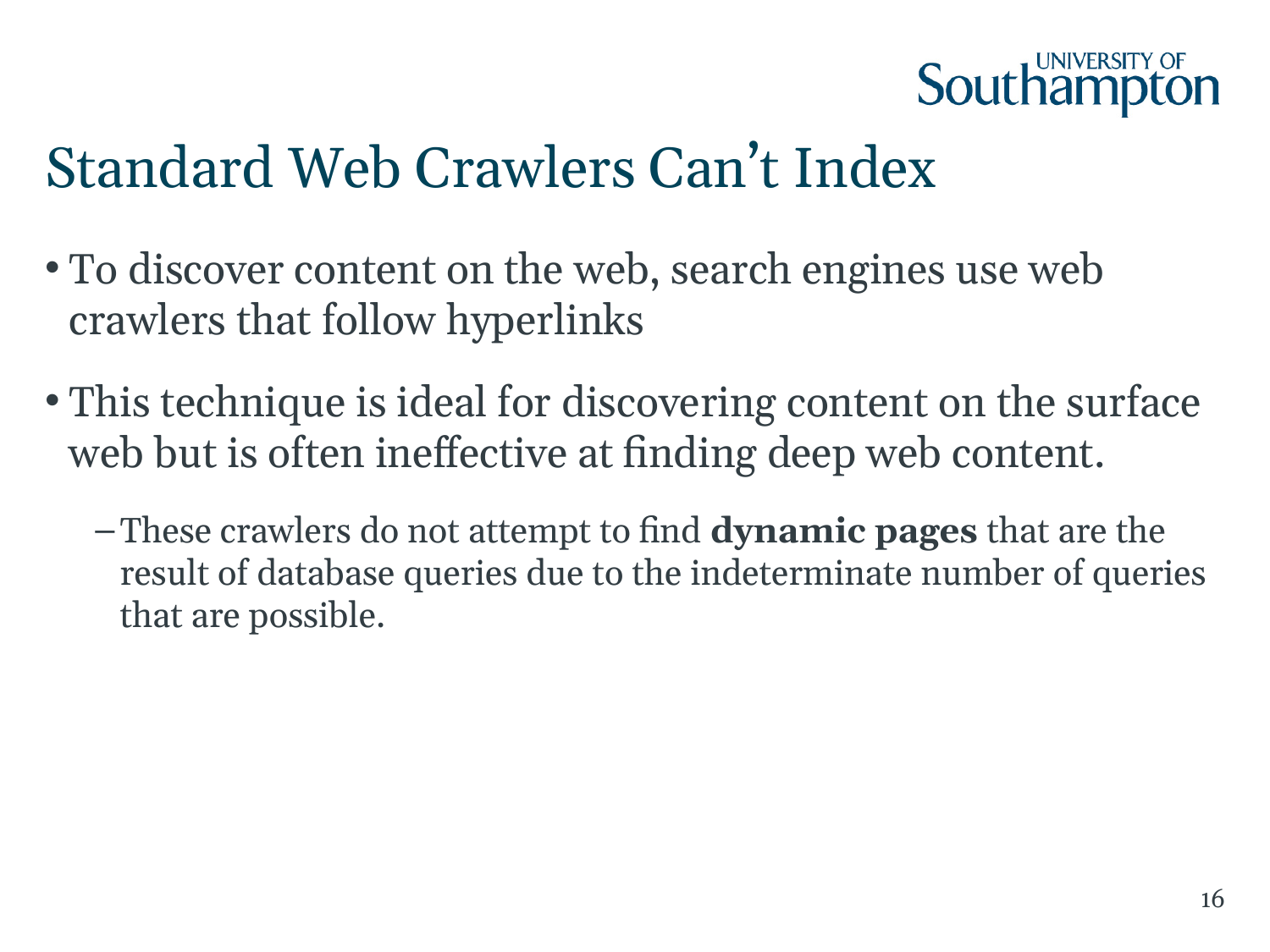

# Standard Web Crawlers Can’t Index
To discover content on the web, search engines use web crawlers that follow hyperlinks
This technique is ideal for discovering content on the surface web but is often ineffective at finding deep web content.
These crawlers do not attempt to find dynamic pages that are the result of database queries due to the indeterminate number of queries that are possible.

16